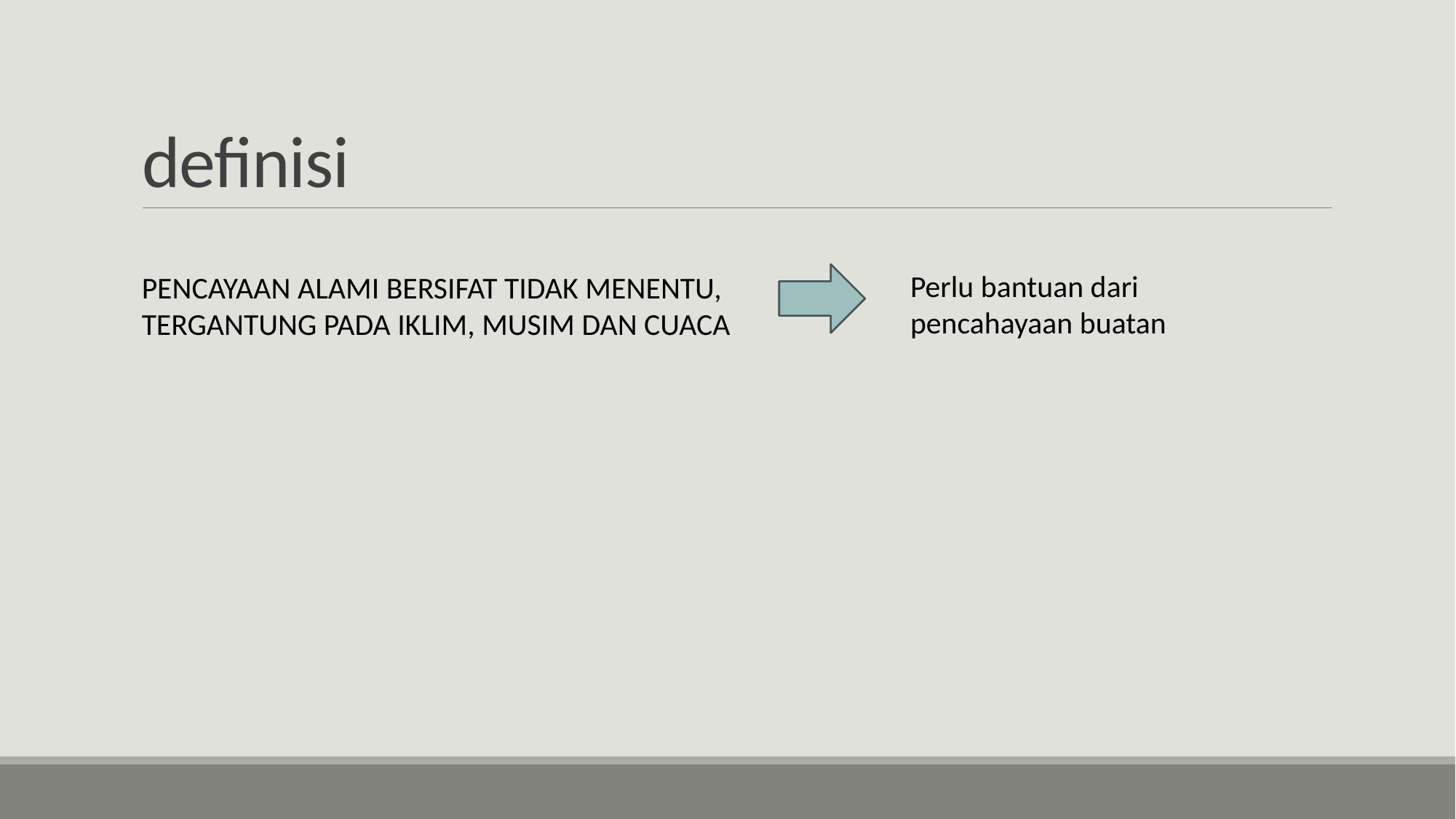

# definisi

Perlu bantuan dari pencahayaan buatan

PENCAYAAN ALAMI BERSIFAT TIDAK MENENTU, TERGANTUNG PADA IKLIM, MUSIM DAN CUACA